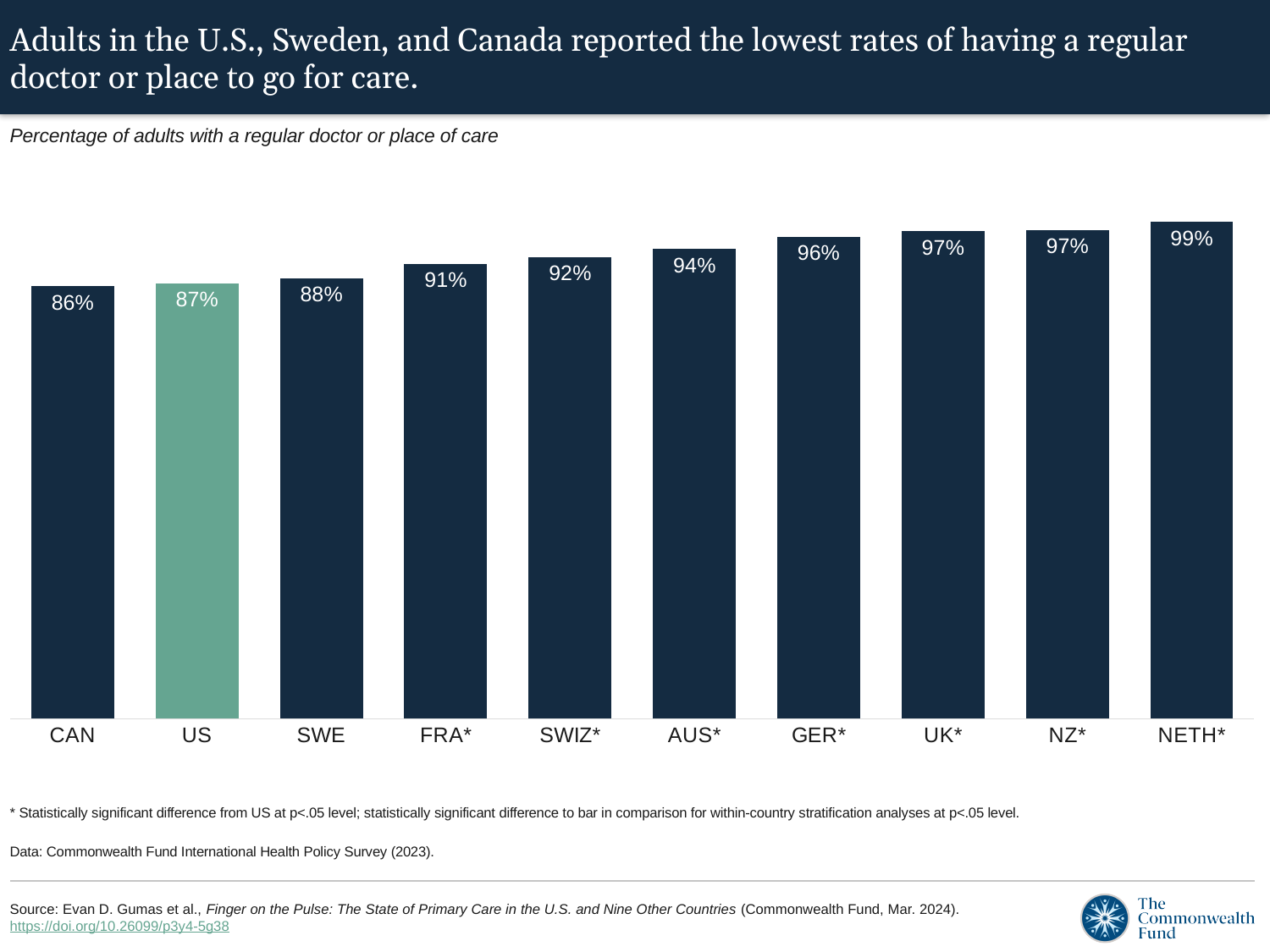

# Adults in the U.S., Sweden, and Canada reported the lowest rates of having a regular doctor or place to go for care.
Percentage of adults with a regular doctor or place of care

### Chart

| Category | Below average income |
|---|---|
| CAN | 0.863 |
| US | 0.8692 |
| SWE | 0.8795 |
| FRA* | 0.9072 |
| SWIZ* | 0.9214 |
| AUS* | 0.9371 |
| GER* | 0.9622 |
| UK* | 0.9728 |
| NZ* | 0.9749 |
| NETH* | 0.9912 |
* Statistically significant difference from US at p<.05 level; statistically significant difference to bar in comparison for within-country stratification analyses at p<.05 level.

Data: Commonwealth Fund International Health Policy Survey (2023).